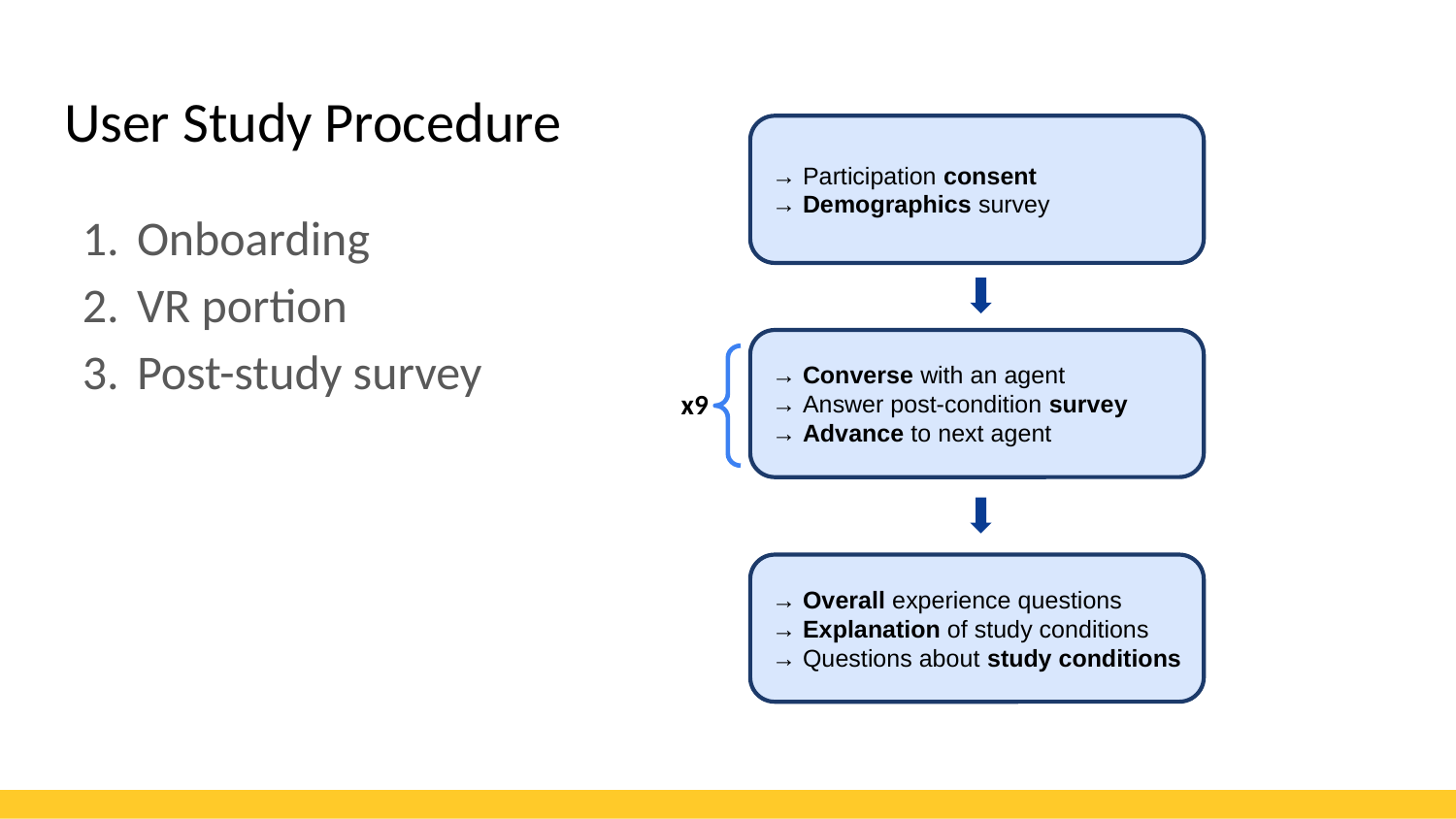

# User Study Procedure
→ Participation consent
→ Demographics survey
Onboarding
VR portion
Post-study survey

→ Converse with an agent
→ Answer post-condition survey
→ Advance to next agent

x9

→ Overall experience questions
→ Explanation of study conditions
→ Questions about study conditions